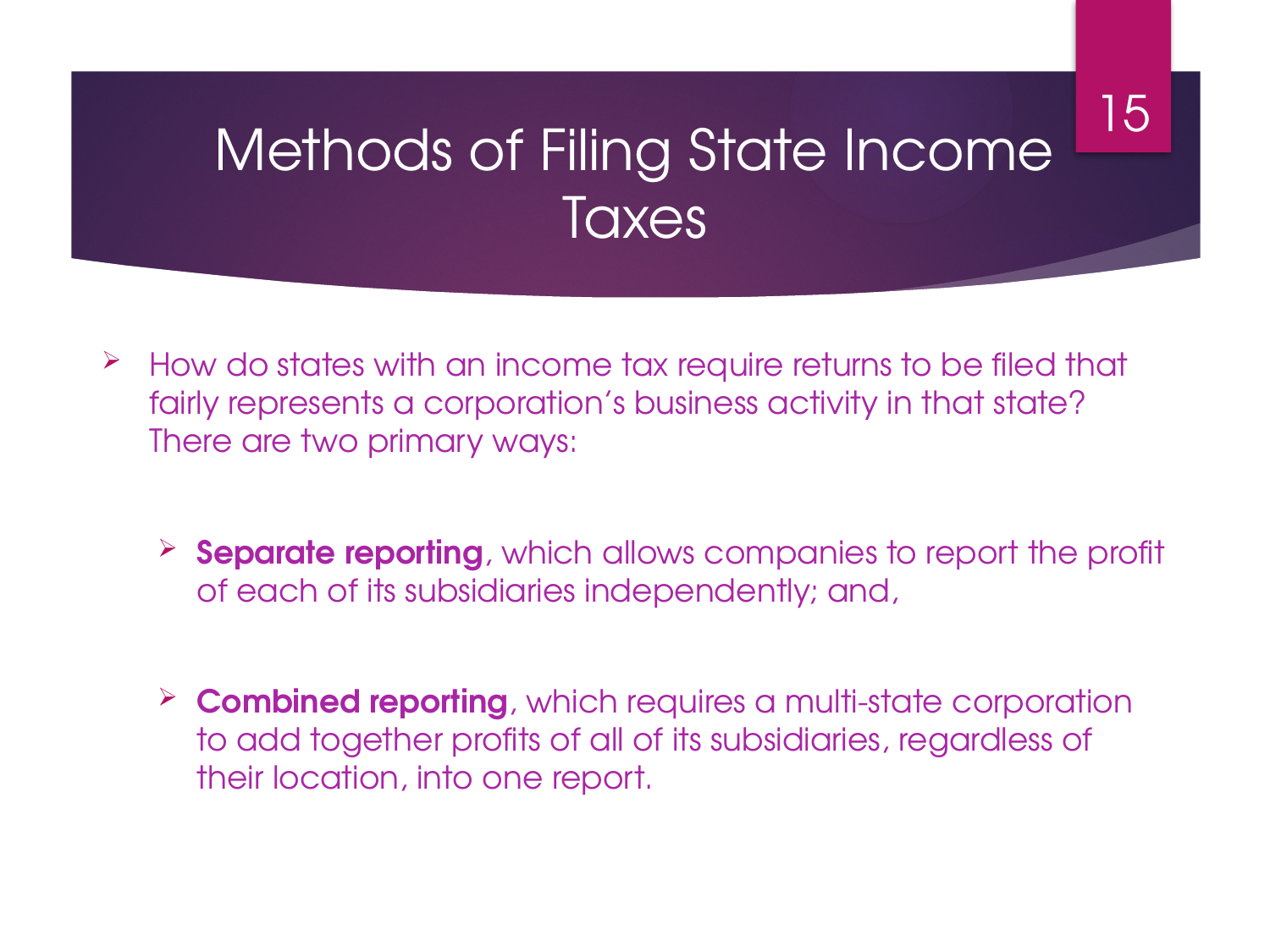

15
# Methods of Filing State Income Taxes
How do states with an income tax require returns to be filed that fairly represents a corporation’s business activity in that state?  There are two primary ways:

Separate reporting, which allows companies to report the profit of each of its subsidiaries independently; and,

Combined reporting, which requires a multi-state corporation to add together profits of all of its subsidiaries, regardless of their location, into one report.